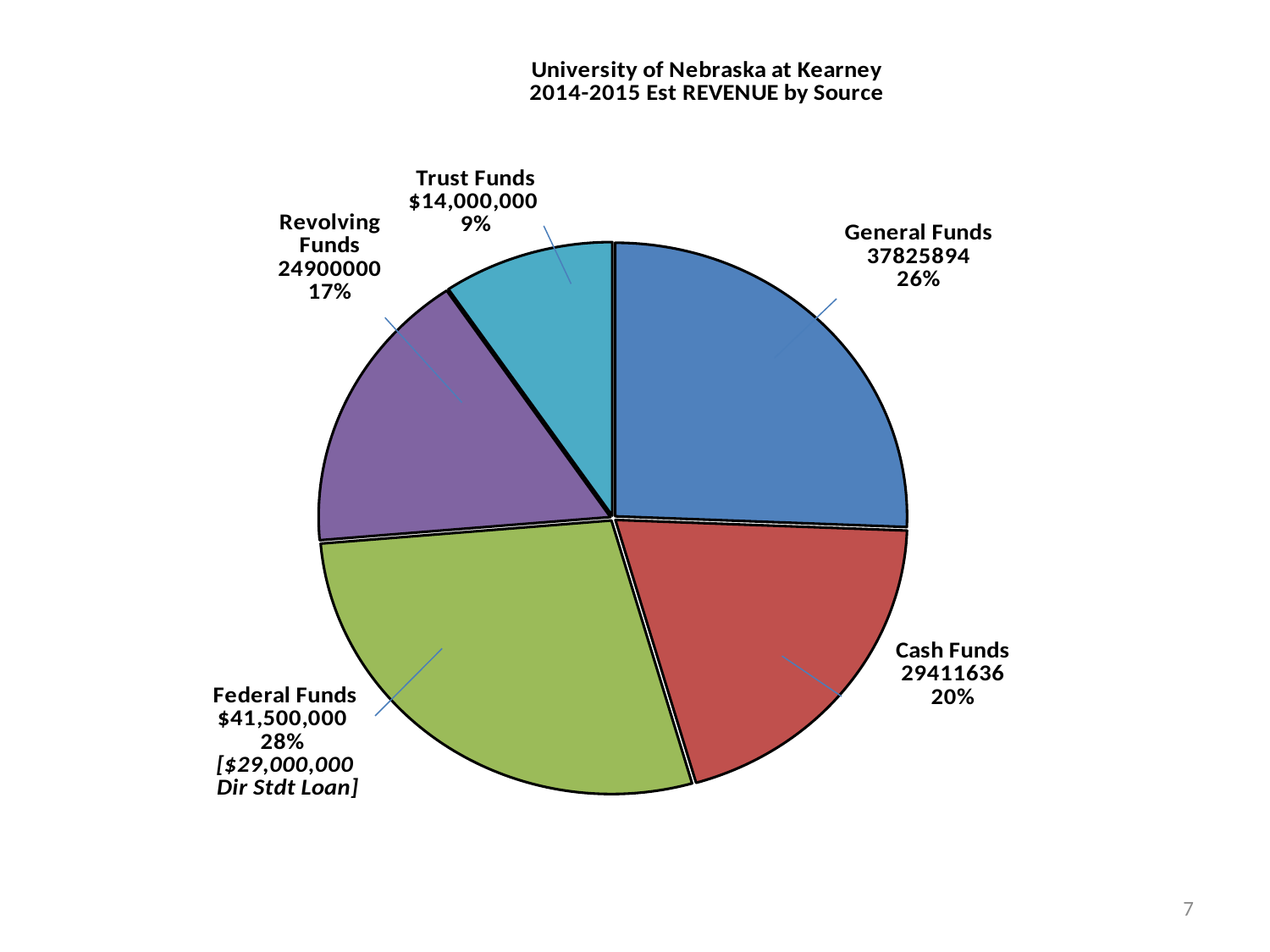

### Chart: University of Nebraska at Kearney
2014-2015 Est REVENUE by Source

| Category |  |
|---|---|
| General Funds | 37825894.0 |
| Cash Funds | 29411636.0 |
| Federal Funds | 41500000.0 |
| Revolving Funds | 24900000.0 |
| Trust Funds | 14000000.0 |
7